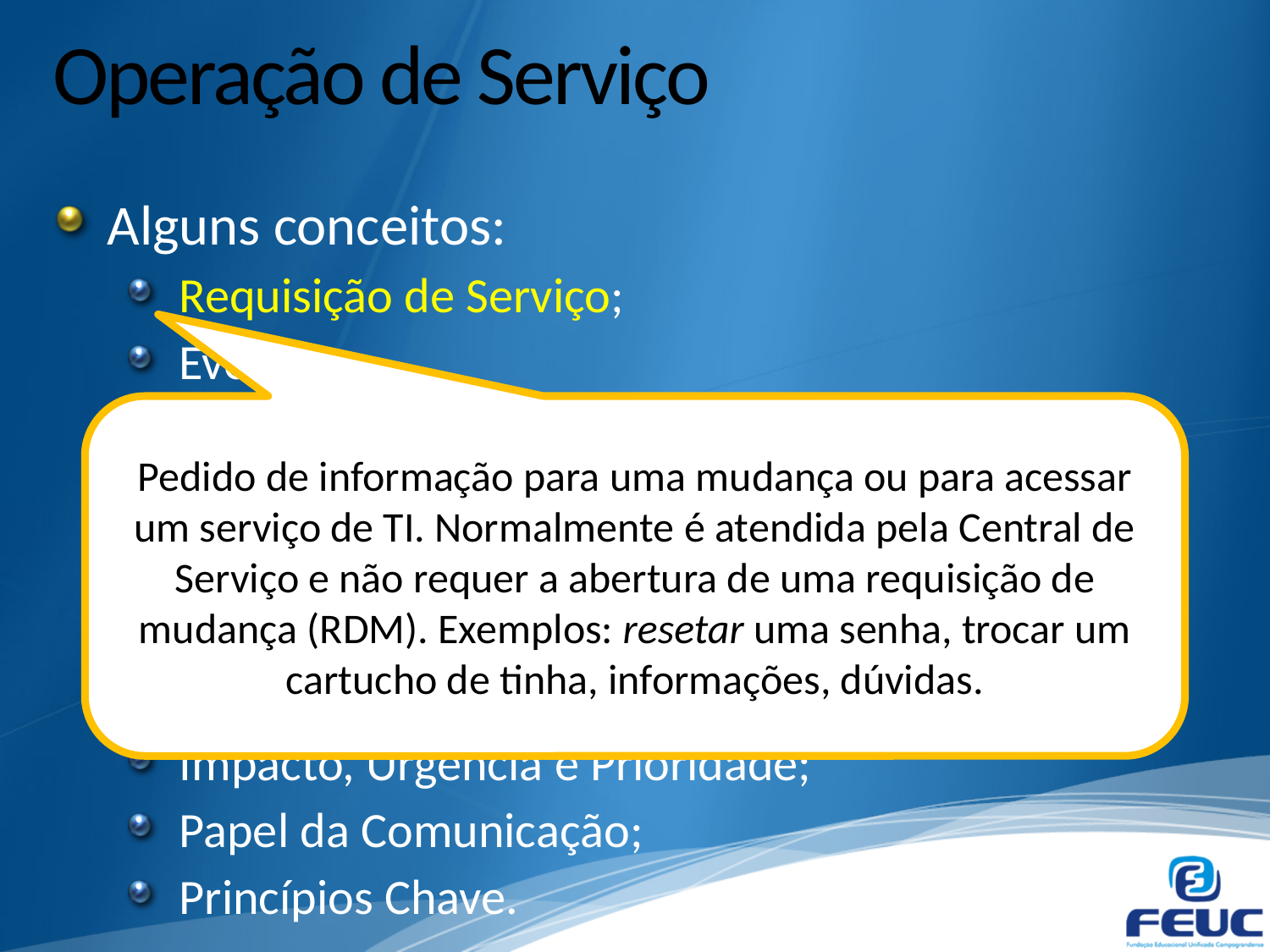

# Operação de Serviço
Alguns conceitos:
Requisição de Serviço;
Evento;
Alerta;
Incidente;
Problema;
Solução de Contorno;
Erro Conhecido e Base de Erros Conhecidos;
Impacto, Urgência e Prioridade;
Papel da Comunicação;
Princípios Chave.
Pedido de informação para uma mudança ou para acessar um serviço de TI. Normalmente é atendida pela Central de Serviço e não requer a abertura de uma requisição de mudança (RDM). Exemplos: resetar uma senha, trocar um cartucho de tinha, informações, dúvidas.